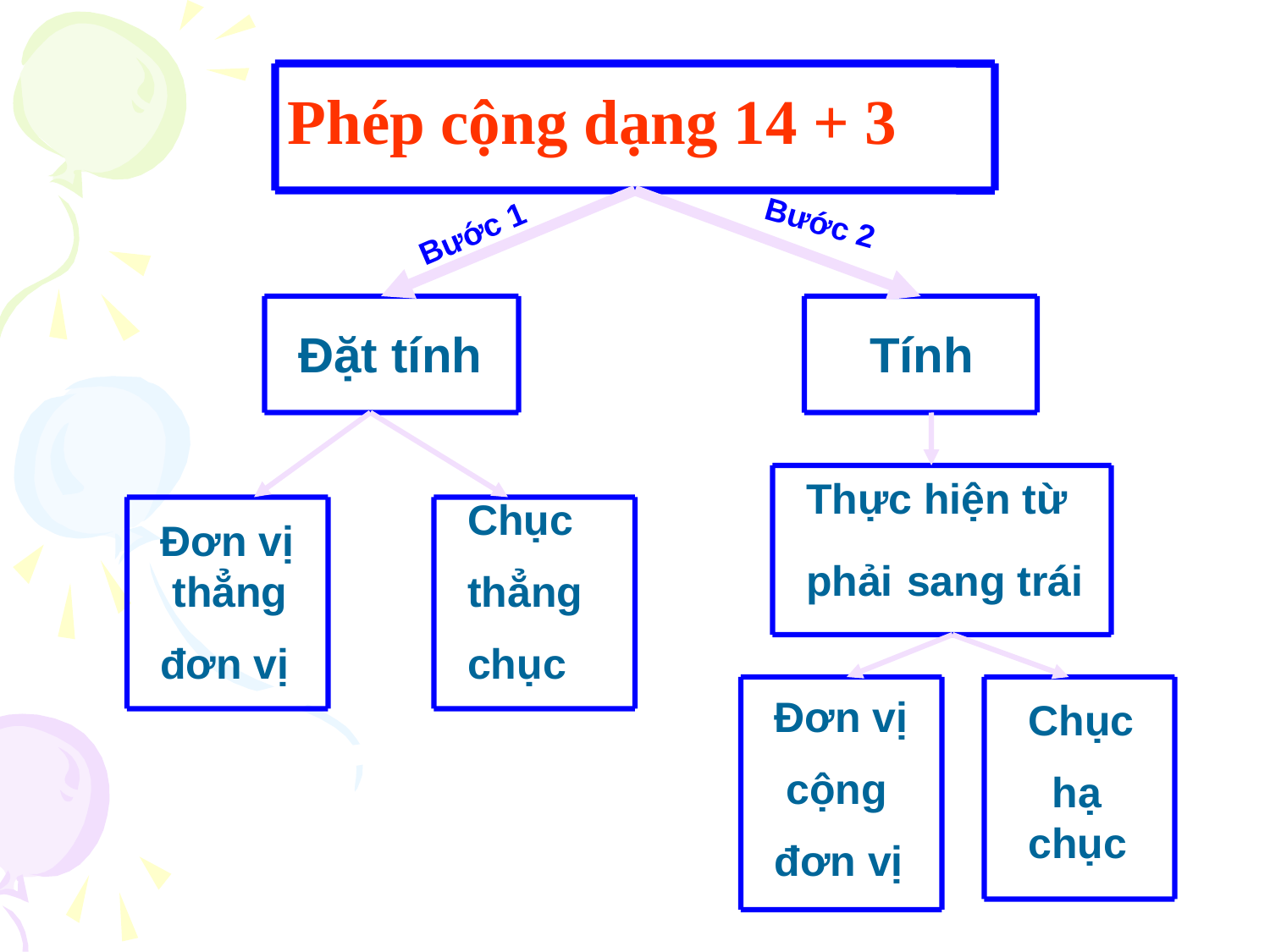

Phép cộng dạng 14 + 3

Bước 1
Bước 2

Đặt tính
Tính

Thực hiện từ
phải sang trái

Chục
thẳng
chục

Đơn vị    thẳng
đơn vị

Đơn vị
 cộng
đơn vị
Chục
  hạ chục